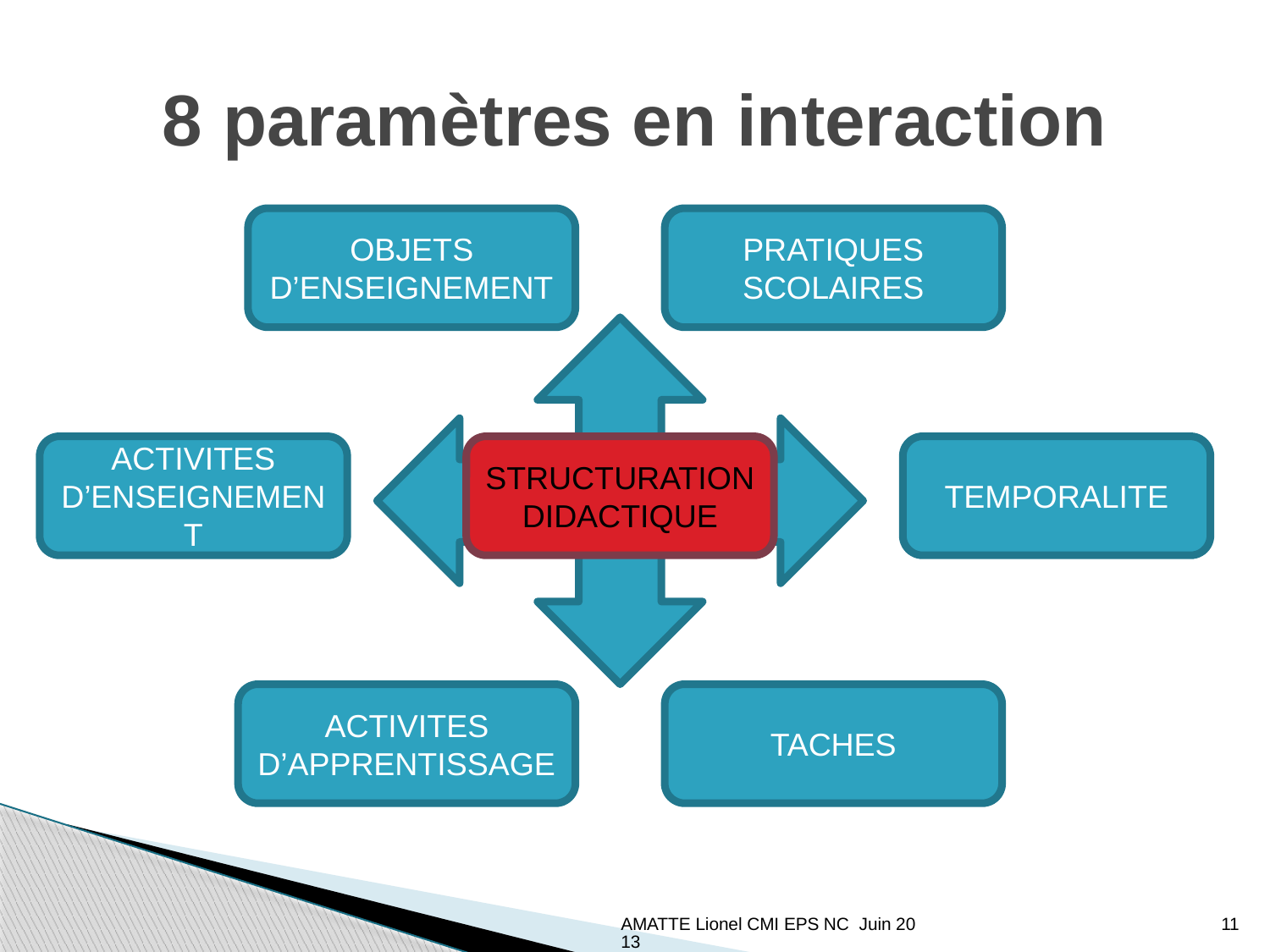

# 8 paramètres en interaction
OBJETS D’ENSEIGNEMENT
PRATIQUES SCOLAIRES

ACTIVITES D’ENSEIGNEMENT
STRUCTURATION DIDACTIQUE
TEMPORALITE
ACTIVITES D’APPRENTISSAGE
TACHES
AMATTE Lionel CMI EPS NC  Juin 2013
11